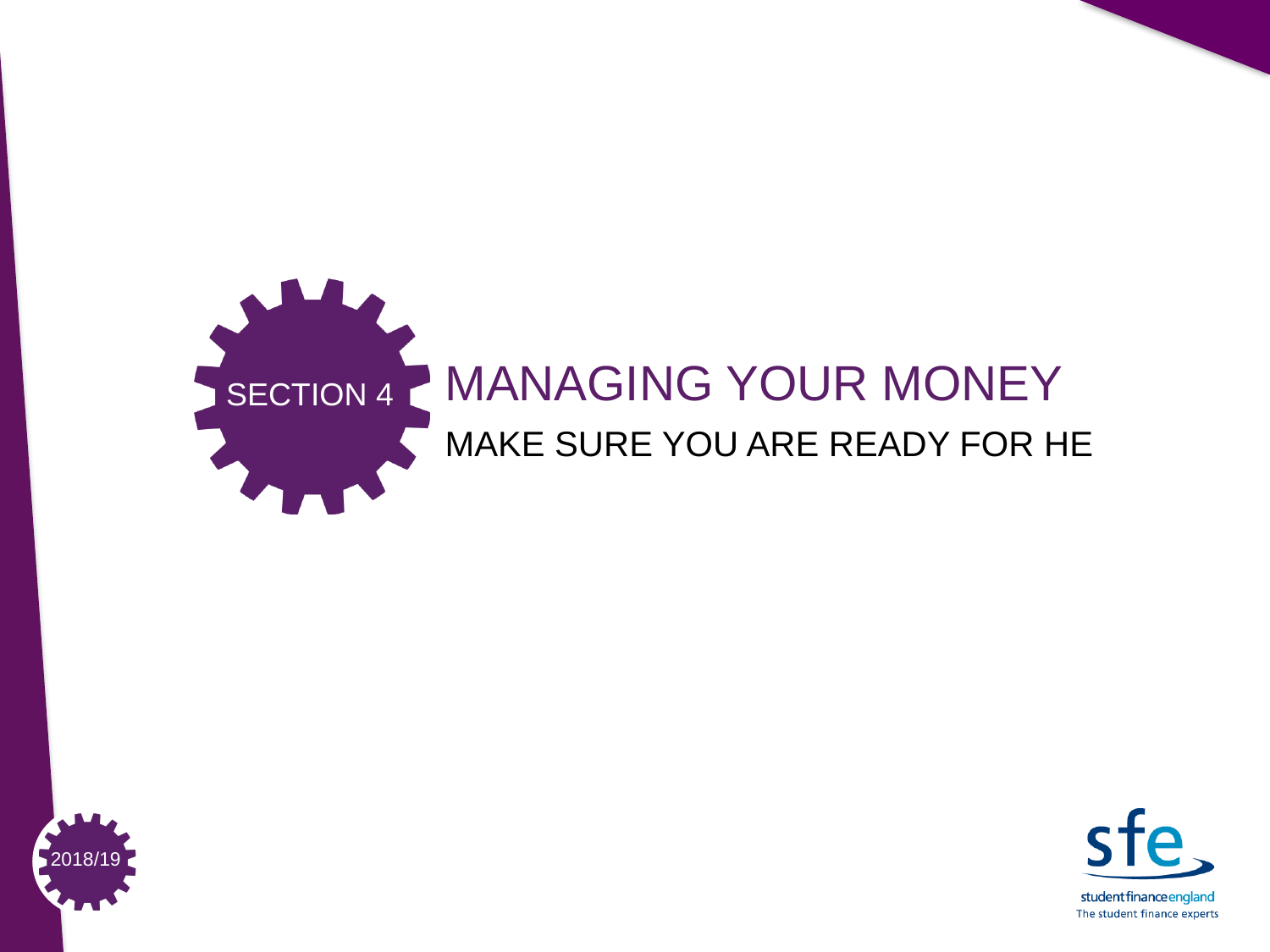

MANAGING YOUR MONEY
MAKE SURE YOU ARE READY FOR HE
SECTION 4